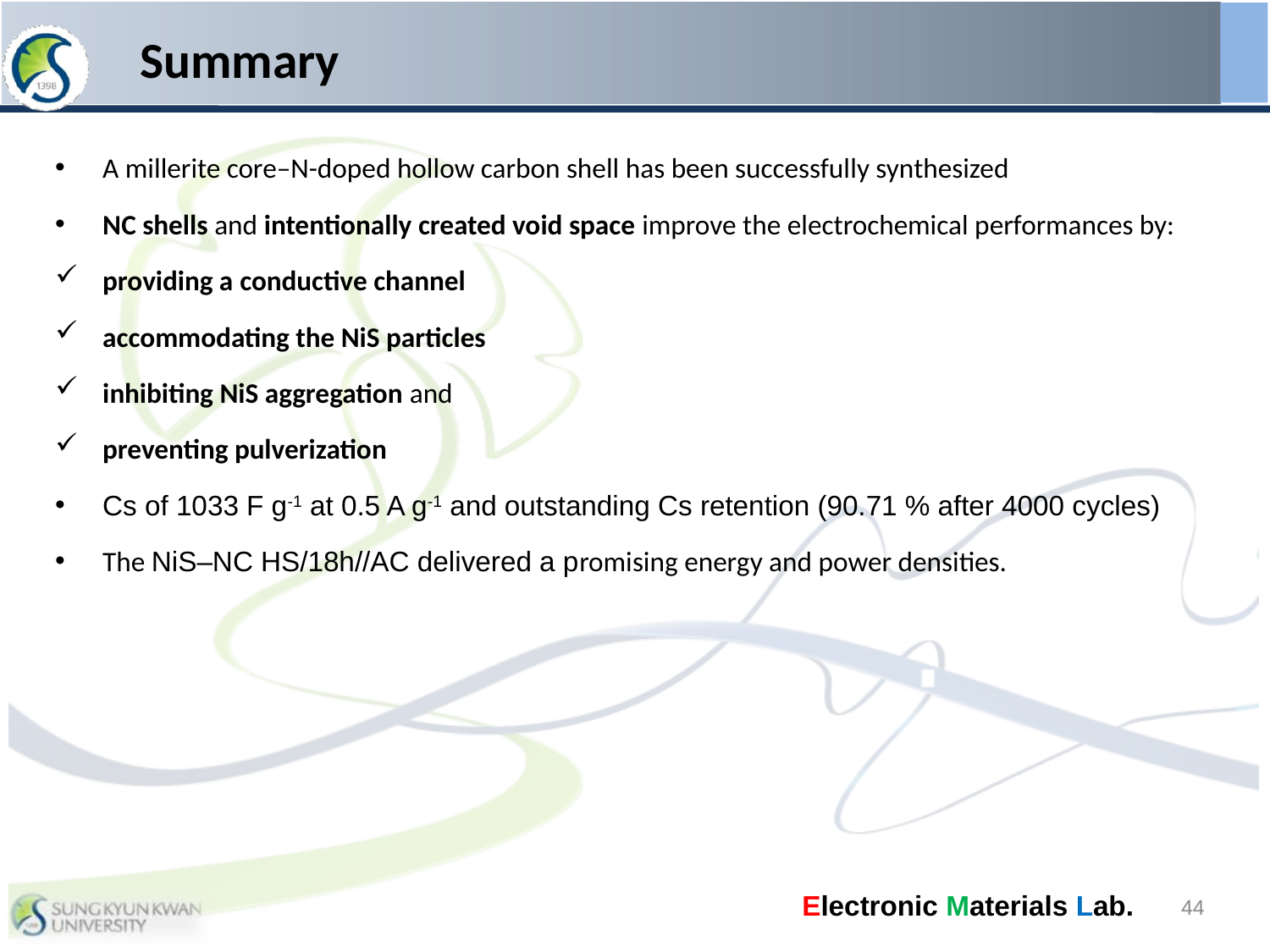

# Summary
A millerite core–N-doped hollow carbon shell has been successfully synthesized
NC shells and intentionally created void space improve the electrochemical performances by:
providing a conductive channel
accommodating the NiS particles
inhibiting NiS aggregation and
preventing pulverization
Cs of 1033 F g-1 at 0.5 A g-1 and outstanding Cs retention (90.71 % after 4000 cycles)
The NiS–NC HS/18h//AC delivered a promising energy and power densities.
44